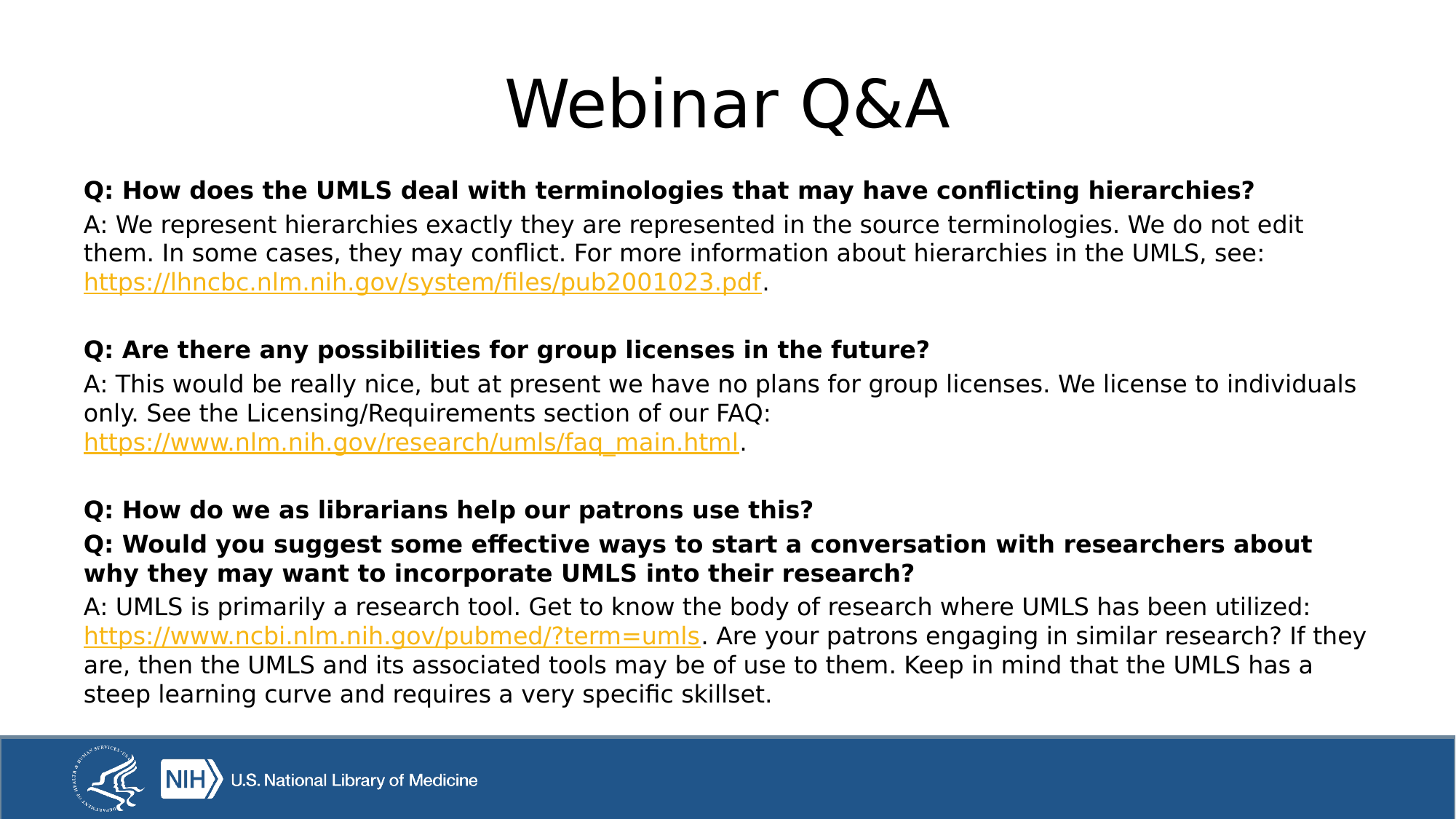

# Webinar Q&A
Q: How does the UMLS deal with terminologies that may have conflicting hierarchies?
A: We represent hierarchies exactly they are represented in the source terminologies. We do not edit them. In some cases, they may conflict. For more information about hierarchies in the UMLS, see: https://lhncbc.nlm.nih.gov/system/files/pub2001023.pdf.

Q: Are there any possibilities for group licenses in the future?
A: This would be really nice, but at present we have no plans for group licenses. We license to individuals only. See the Licensing/Requirements section of our FAQ: https://www.nlm.nih.gov/research/umls/faq_main.html.

Q: How do we as librarians help our patrons use this?
Q: Would you suggest some effective ways to start a conversation with researchers about why they may want to incorporate UMLS into their research?
A: UMLS is primarily a research tool. Get to know the body of research where UMLS has been utilized: https://www.ncbi.nlm.nih.gov/pubmed/?term=umls. Are your patrons engaging in similar research? If they are, then the UMLS and its associated tools may be of use to them. Keep in mind that the UMLS has a steep learning curve and requires a very specific skillset.